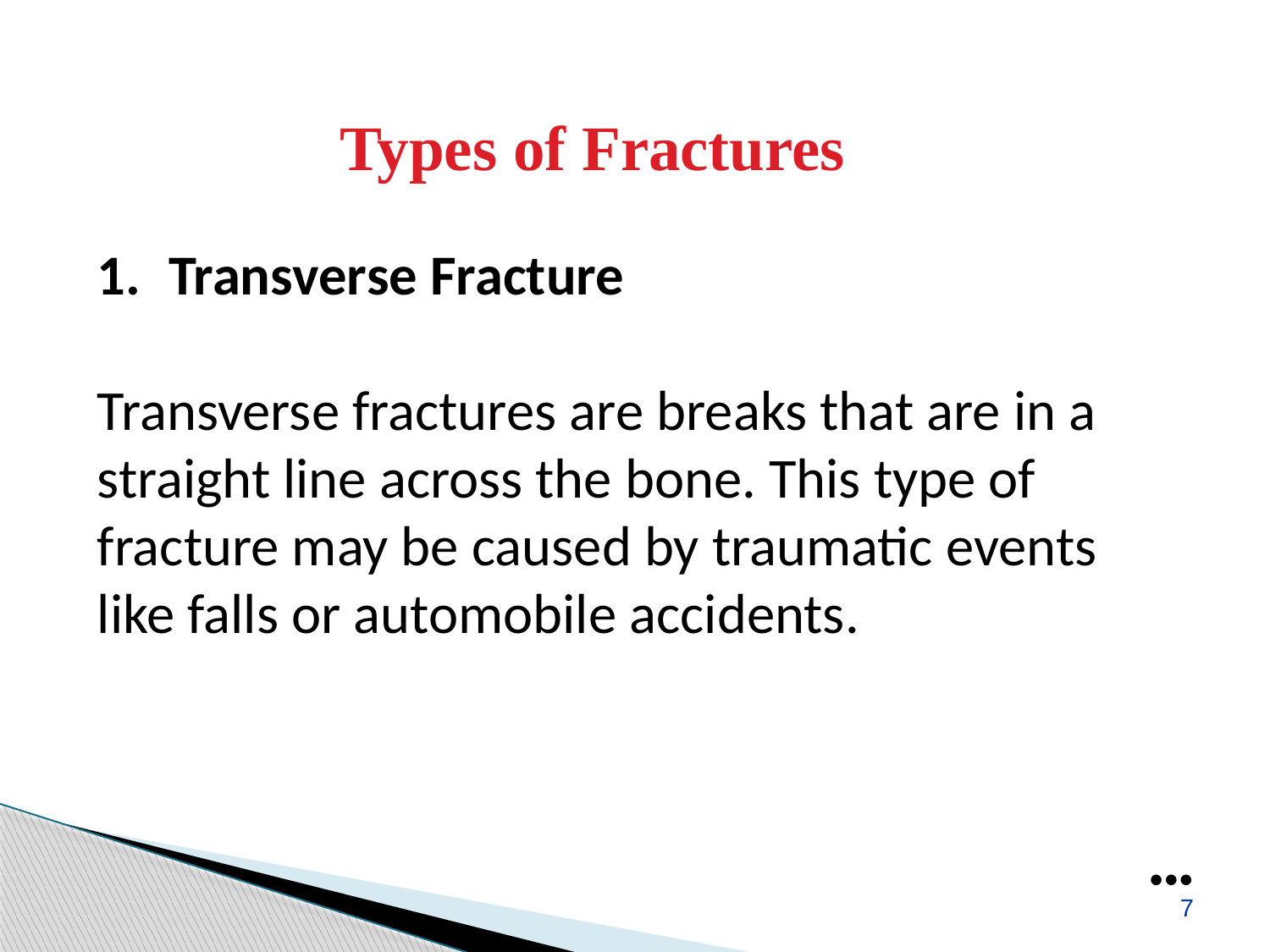

Types of Fractures
Transverse Fracture

Transverse fractures are breaks that are in a straight line across the bone. This type of fracture may be caused by traumatic events like falls or automobile accidents.
●●●
7